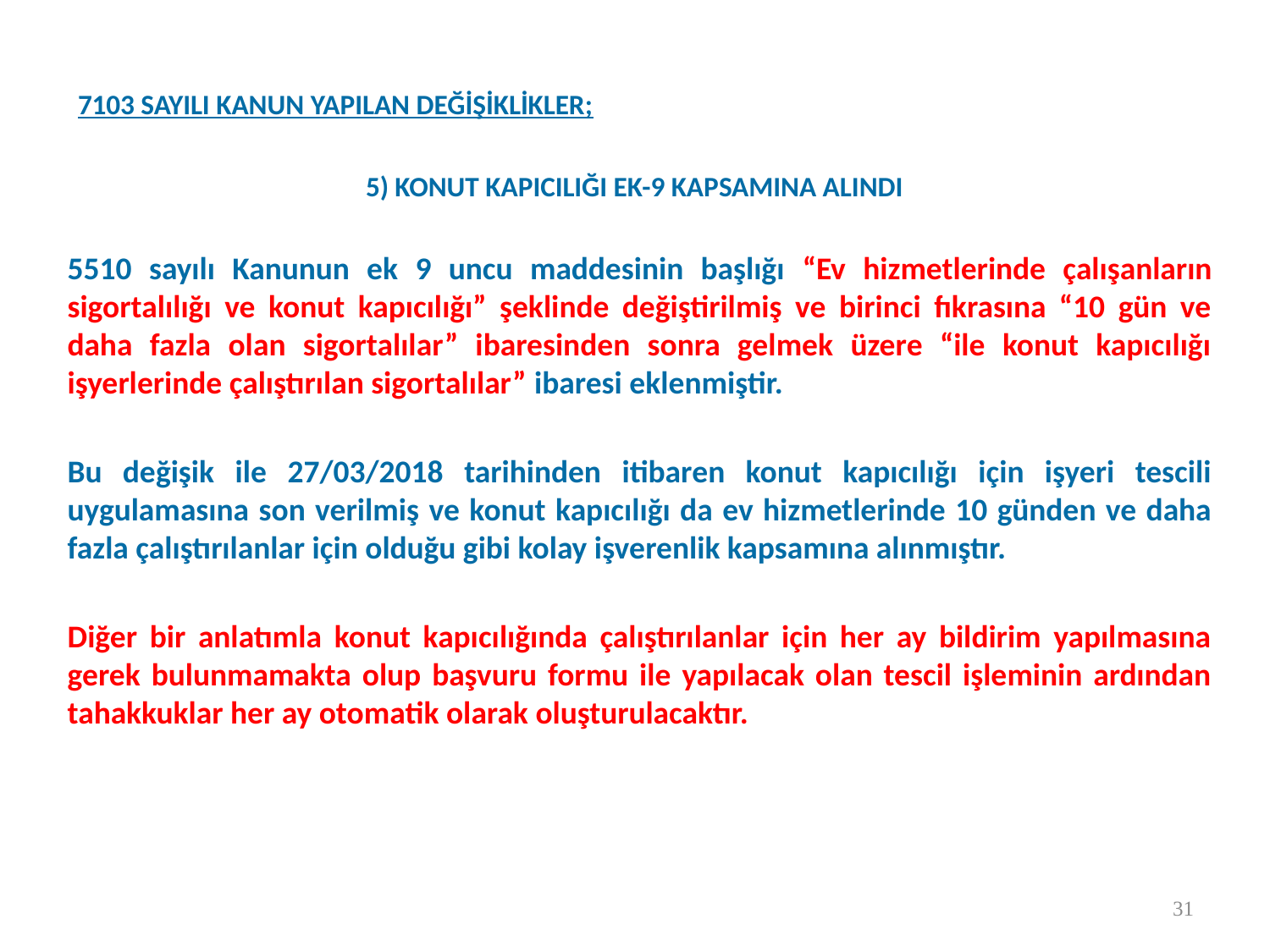

7103 SAYILI KANUN YAPILAN DEĞİŞİKLİKLER;

                                               5) KONUT KAPICILIĞI EK-9 KAPSAMINA ALINDI

5510 sayılı Kanunun ek 9 uncu maddesinin başlığı “Ev hizmetlerinde çalışanların sigortalılığı ve konut kapıcılığı” şeklinde değiştirilmiş ve birinci fıkrasına “10 gün ve daha fazla olan sigortalılar” ibaresinden sonra gelmek üzere “ile konut kapıcılığı işyerlerinde çalıştırılan sigortalılar” ibaresi eklenmiştir.

Bu değişik ile 27/03/2018 tarihinden itibaren konut kapıcılığı için işyeri tescili uygulamasına son verilmiş ve konut kapıcılığı da ev hizmetlerinde 10 günden ve daha fazla çalıştırılanlar için olduğu gibi kolay işverenlik kapsamına alınmıştır.

Diğer bir anlatımla konut kapıcılığında çalıştırılanlar için her ay bildirim yapılmasına gerek bulunmamakta olup başvuru formu ile yapılacak olan tescil işleminin ardından tahakkuklar her ay otomatik olarak oluşturulacaktır.
31